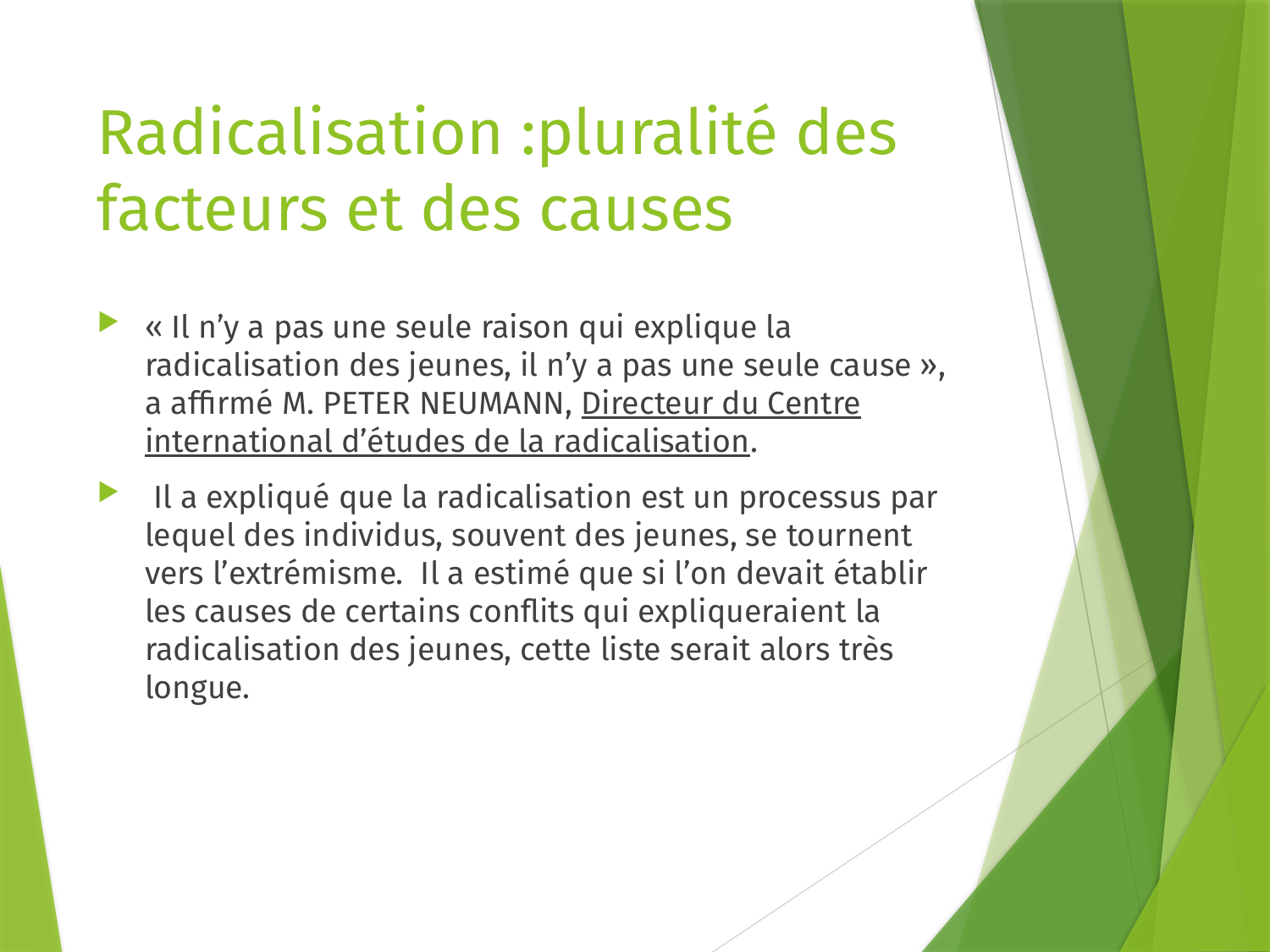

# Radicalisation :pluralité des facteurs et des causes
« Il n’y a pas une seule raison qui explique la radicalisation des jeunes, il n’y a pas une seule cause », a affirmé M. PETER NEUMANN, Directeur du Centre international d’études de la radicalisation.
 Il a expliqué que la radicalisation est un processus par lequel des individus, souvent des jeunes, se tournent vers l’extrémisme.  Il a estimé que si l’on devait établir les causes de certains conflits qui expliqueraient la radicalisation des jeunes, cette liste serait alors très longue.